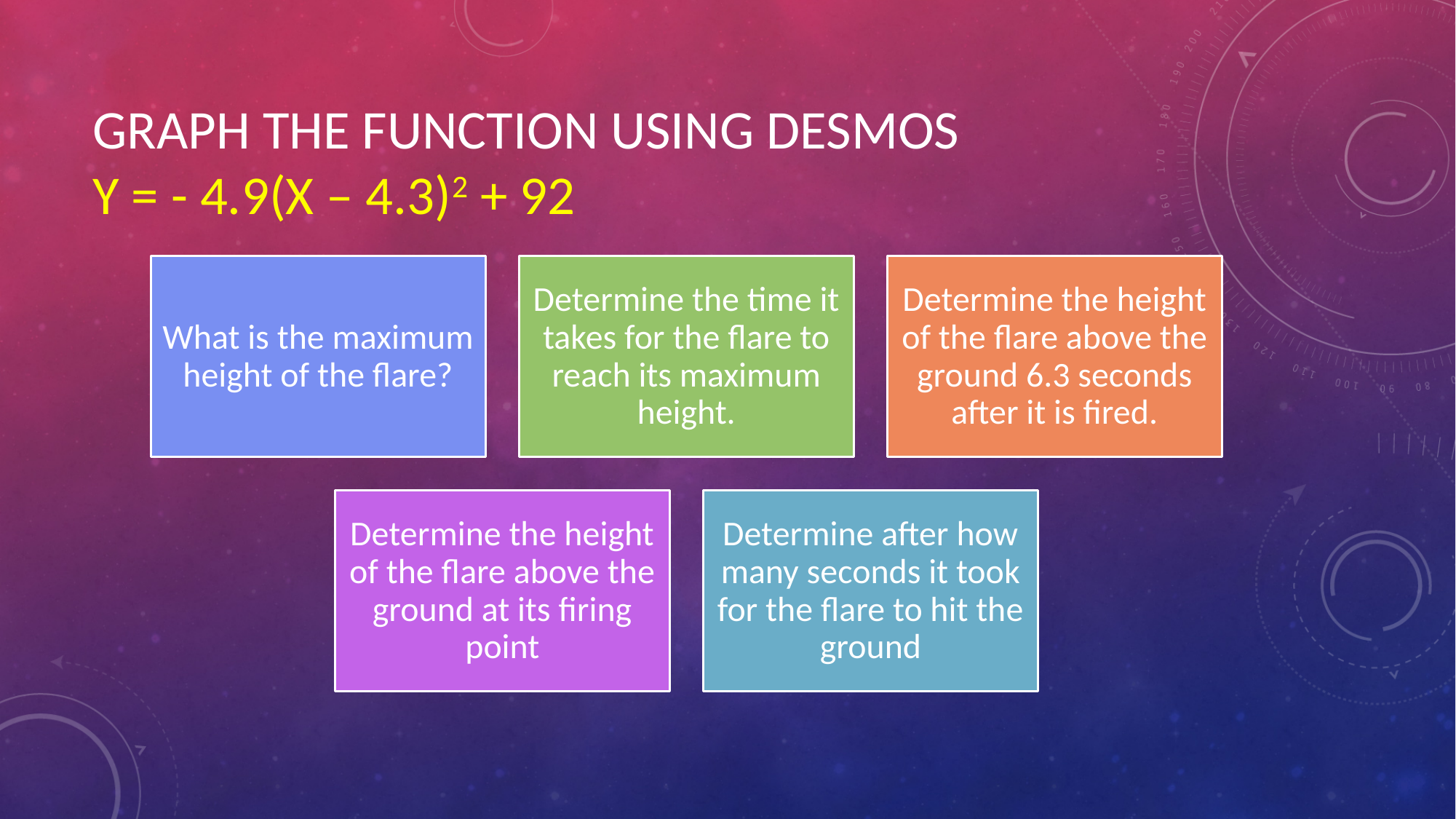

# Graph the function using desmos y = - 4.9(x – 4.3)2 + 92
What is the maximum height of the flare?
Determine the time it takes for the flare to reach its maximum height.
Determine the height of the flare above the ground 6.3 seconds after it is fired.
Determine the height of the flare above the ground at its firing point
Determine after how many seconds it took for the flare to hit the ground